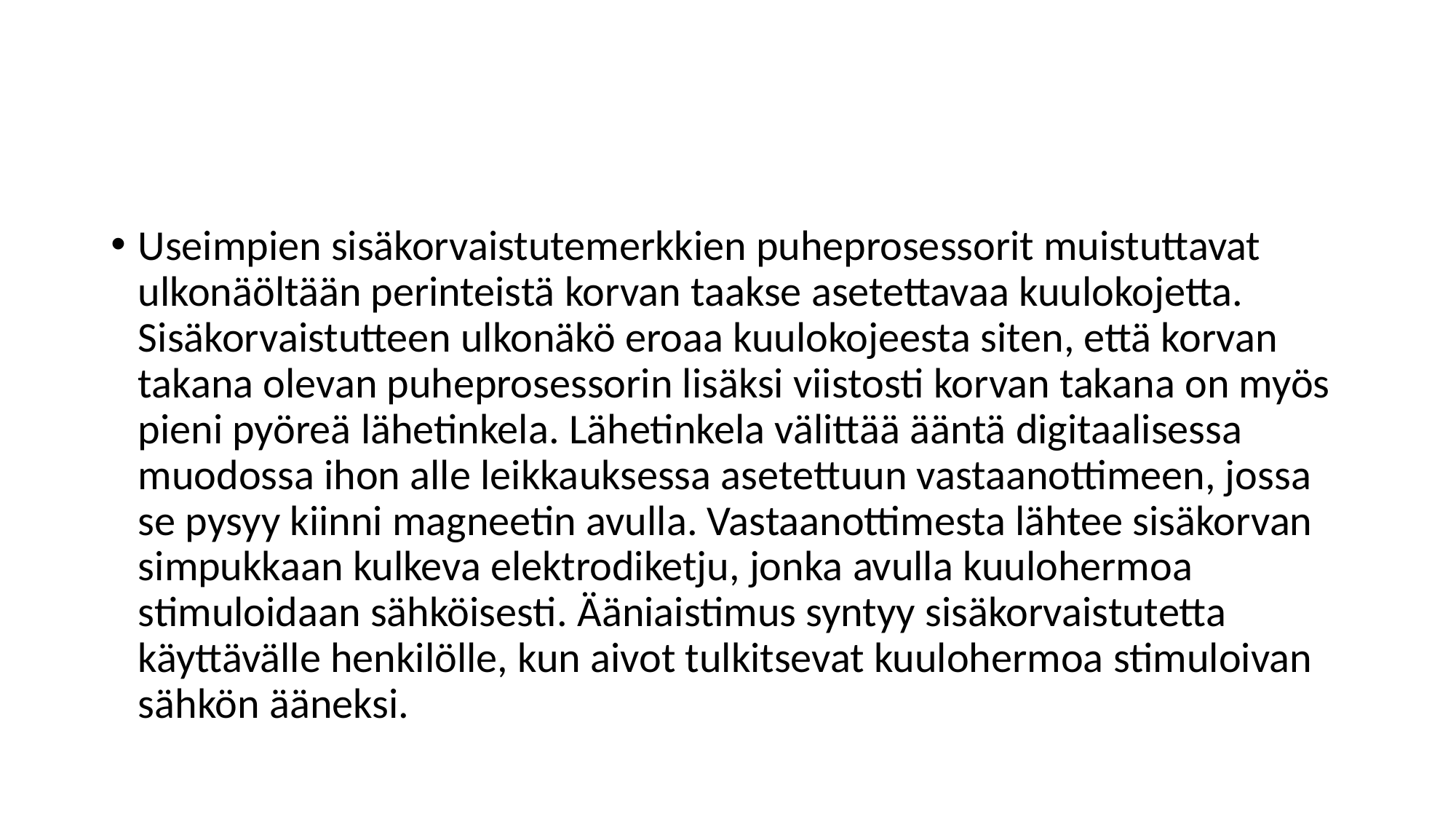

#
Useimpien sisäkorvaistutemerkkien puheprosessorit muistuttavat ulkonäöltään perinteistä korvan taakse asetettavaa kuulokojetta. Sisäkorvaistutteen ulkonäkö eroaa kuulokojeesta siten, että korvan takana olevan puheprosessorin lisäksi viistosti korvan takana on myös pieni pyöreä lähetinkela. Lähetinkela välittää ääntä digitaalisessa muodossa ihon alle leikkauksessa asetettuun vastaanottimeen, jossa se pysyy kiinni magneetin avulla. Vastaanottimesta lähtee sisäkorvan simpukkaan kulkeva elektrodiketju, jonka avulla kuulohermoa stimuloidaan sähköisesti. Ääniaistimus syntyy sisäkorvaistutetta käyttävälle henkilölle, kun aivot tulkitsevat kuulohermoa stimuloivan sähkön ääneksi.